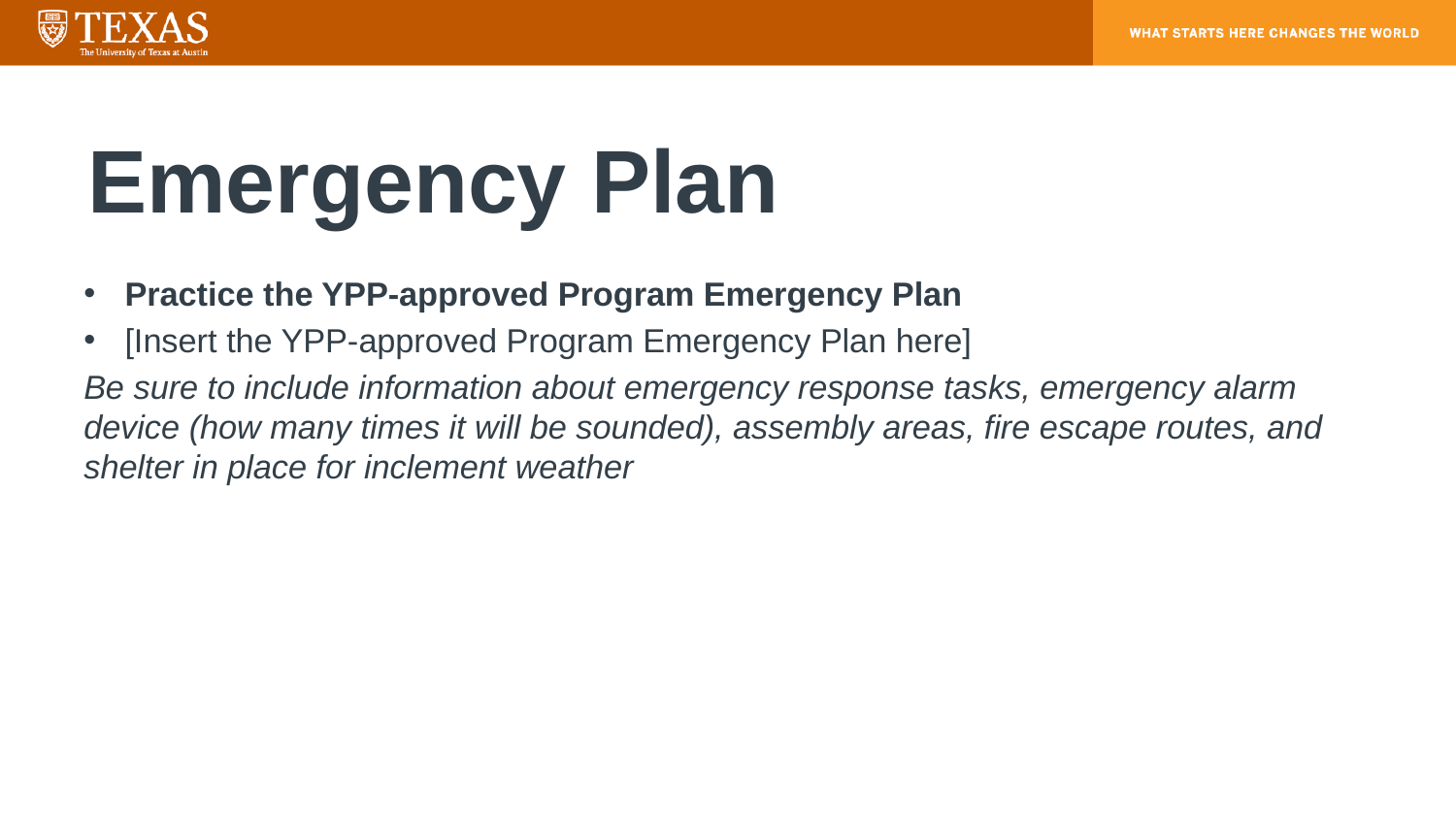

# Emergency Plan
Practice the YPP-approved Program Emergency Plan
[Insert the YPP-approved Program Emergency Plan here]
Be sure to include information about emergency response tasks, emergency alarm device (how many times it will be sounded), assembly areas, fire escape routes, and shelter in place for inclement weather